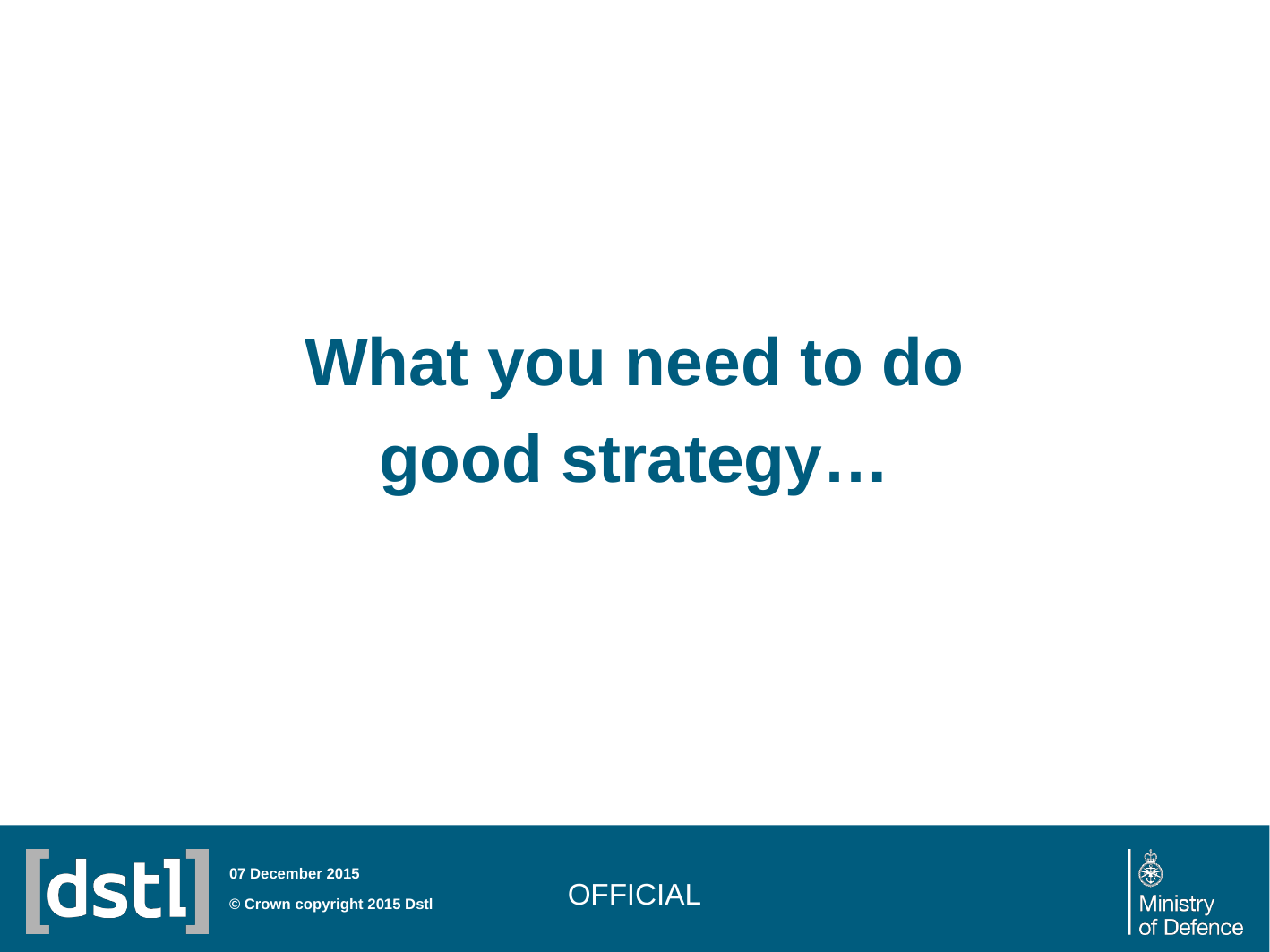

# What you need to do good strategy…
OFFICIAL
07 December 2015
© Crown copyright 2015 Dstl